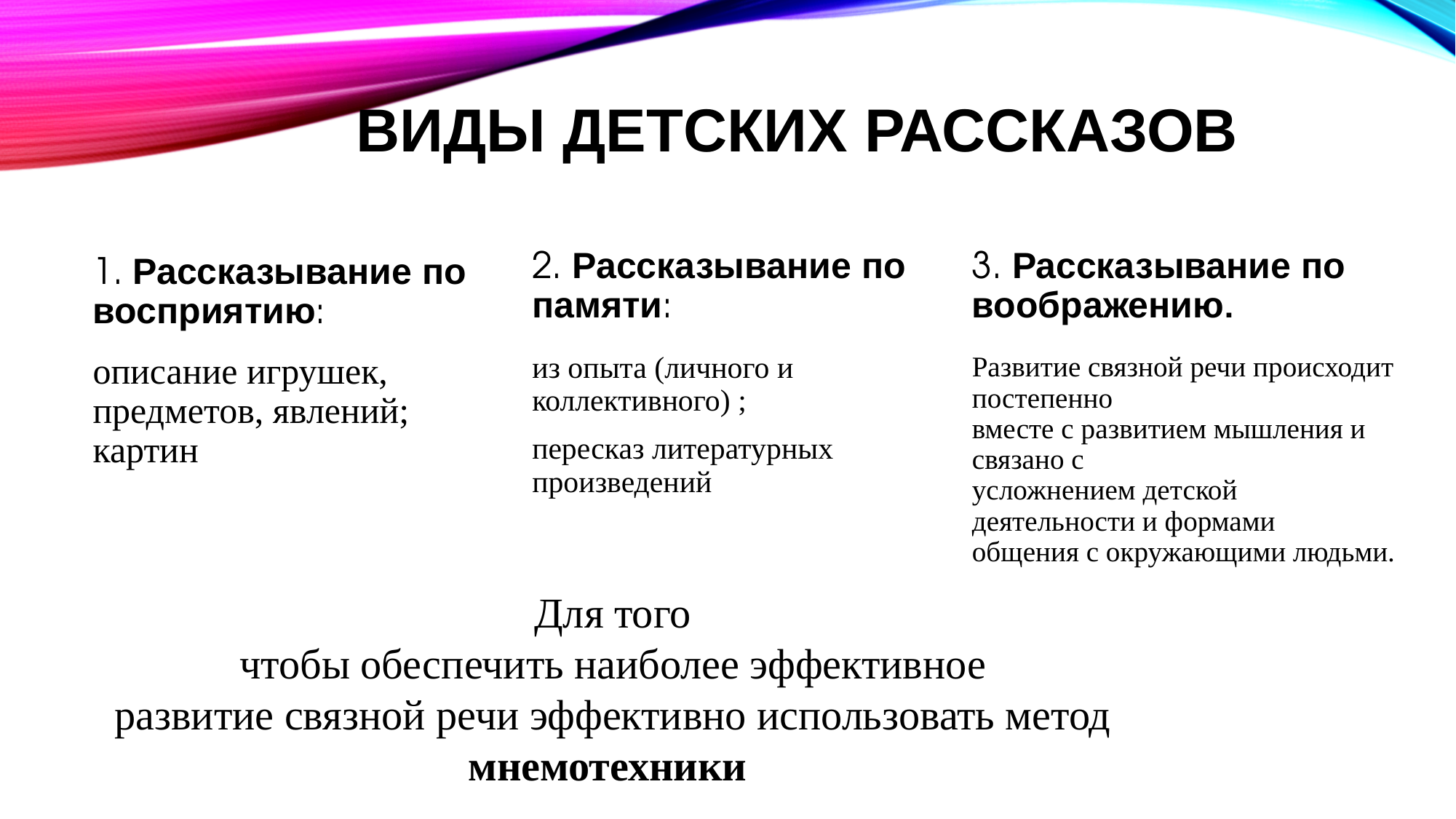

# ВИДЫ ДЕТСКИХ РАССКАЗОВ
1. Рассказывание по восприятию:

2. Рассказывание по памяти:

3. Рассказывание по воображению.
из опыта (личного и
коллективного) ;
пересказ литературных
произведений
Развитие связной речи происходит постепенно
вместе с развитием мышления и связано с
усложнением детской деятельности и формами
общения с окружающими людьми.
описание игрушек,
предметов, явлений; картин
Для того
чтобы обеспечить наиболее эффективное
развитие связной речи эффективно использовать метод
мнемотехники